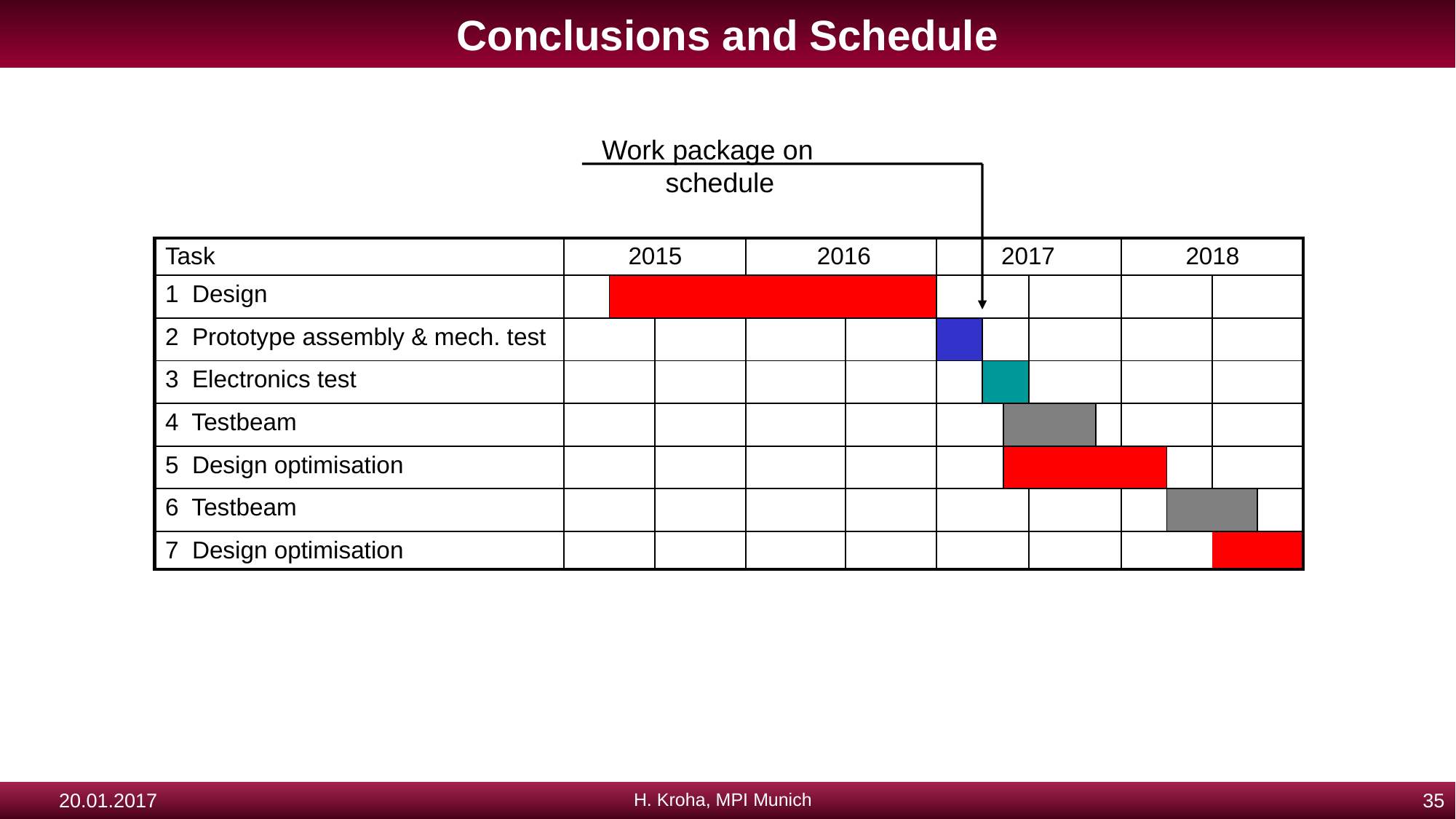

# Conclusions and Schedule
Work package on schedule

| Task | 2015 |  |  |  | 2016 |  |  |  | 2017 |  |  |  |  |  | 2018 |  |  |  |
| --- | --- | --- | --- | --- | --- | --- | --- | --- | --- | --- | --- | --- | --- | --- | --- | --- | --- | --- |
| 1 Design |  |  |  |  |  |  |  |  |  |  |  |  |  |  |  |  |  |  |
| 2 Prototype assembly & mech. test |  |  |  |  |  |  |  |  |  |  |  |  |  |  |  |  |  |  |
| 3 Electronics test |  |  |  |  |  |  |  |  |  |  |  |  |  |  |  |  |  |  |
| 4 Testbeam |  |  |  |  |  |  |  |  |  |  |  |  |  |  |  |  |  |  |
| 5 Design optimisation |  |  |  |  |  |  |  |  |  |  |  |  |  |  |  |  |  |  |
| 6 Testbeam |  |  |  |  |  |  |  |  |  |  |  |  |  |  |  |  |  |  |
| 7 Design optimisation |  |  |  |  |  |  |  |  |  |  |  |  |  |  |  |  |  |  |
H. Kroha, MPI Munich
35